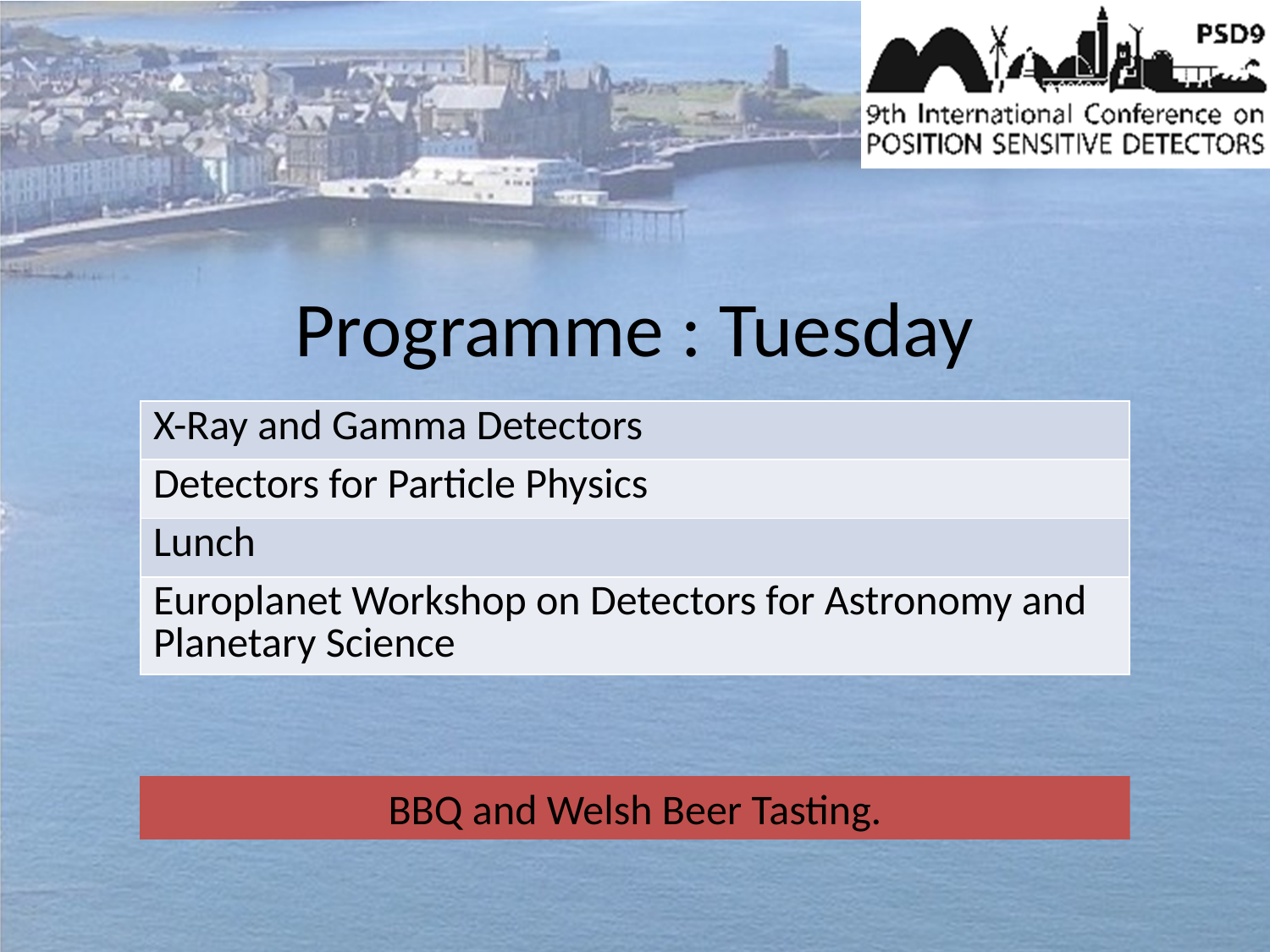

# Programme : Tuesday
| X-Ray and Gamma Detectors |
| --- |
| Detectors for Particle Physics |
| Lunch |
| Europlanet Workshop on Detectors for Astronomy and Planetary Science |
BBQ and Welsh Beer Tasting.